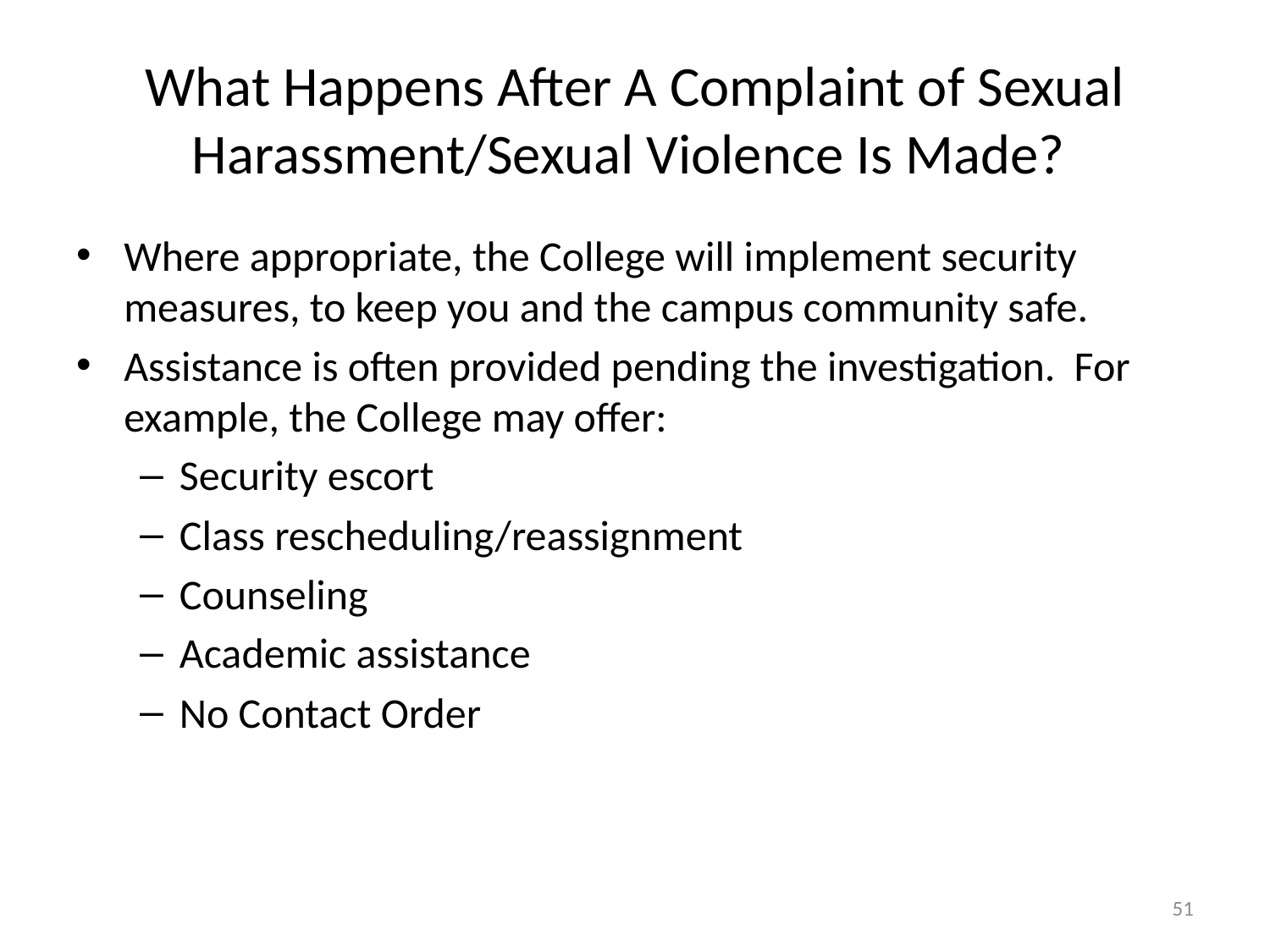

# What Happens After A Complaint of Sexual Harassment/Sexual Violence Is Made?
Where appropriate, the College will implement security measures, to keep you and the campus community safe.
Assistance is often provided pending the investigation.  For example, the College may offer:
Security escort
Class rescheduling/reassignment
Counseling
Academic assistance
No Contact Order

51